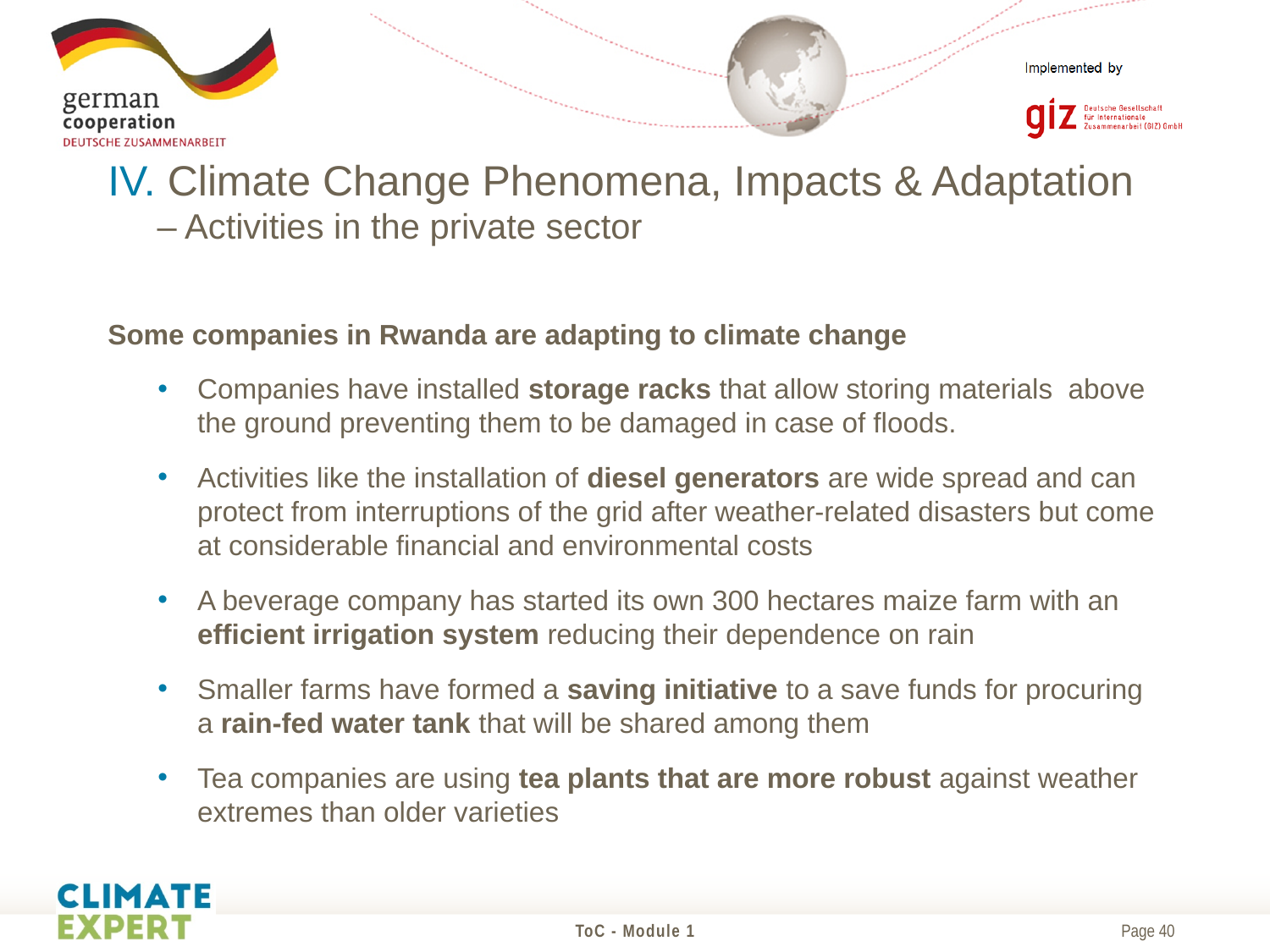

# IV. Climate Change Phenomena, Impacts & Adaptation – Activities in the private sector
Some companies in Rwanda are adapting to climate change
Companies have installed storage racks that allow storing materials  above the ground preventing them to be damaged in case of floods.
Activities like the installation of diesel generators are wide spread and can protect from interruptions of the grid after weather-related disasters but come at considerable financial and environmental costs
A beverage company has started its own 300 hectares maize farm with an efficient irrigation system reducing their dependence on rain
Smaller farms have formed a saving initiative to a save funds for procuring a rain-fed water tank that will be shared among them
Tea companies are using tea plants that are more robust against weather extremes than older varieties
ToC - Module 1